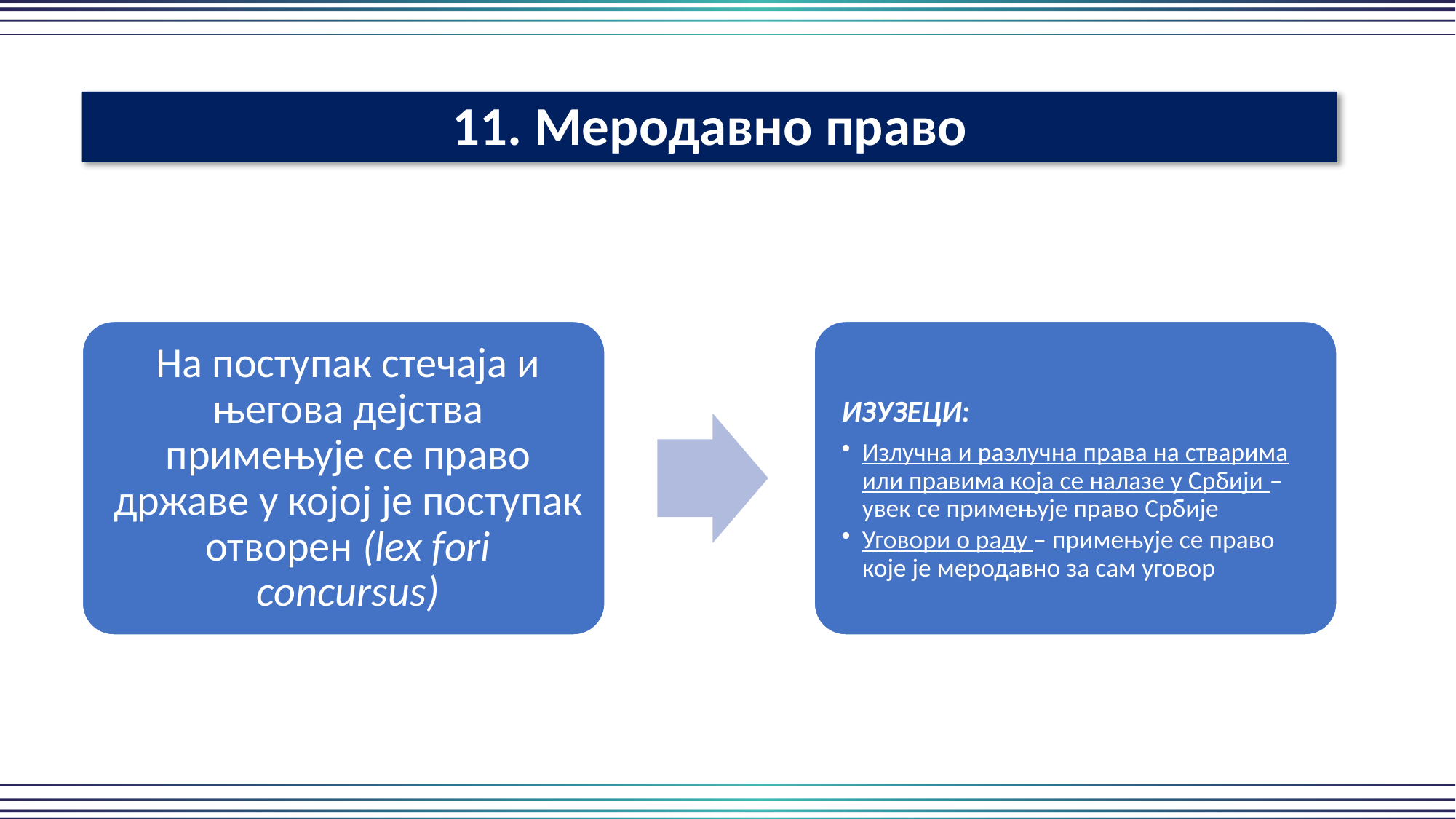

11. Меродавно право
На поступак стечаја и његова дејства примењује се право државе у којој је поступак отворен (lex fori concursus)

ИЗУЗЕЦИ:
Излучна и разлучна права на стварима или правима која се налазе у Србији – увек се примењује право Србије
Уговори о раду – примењује се право које је меродавно за сам уговор